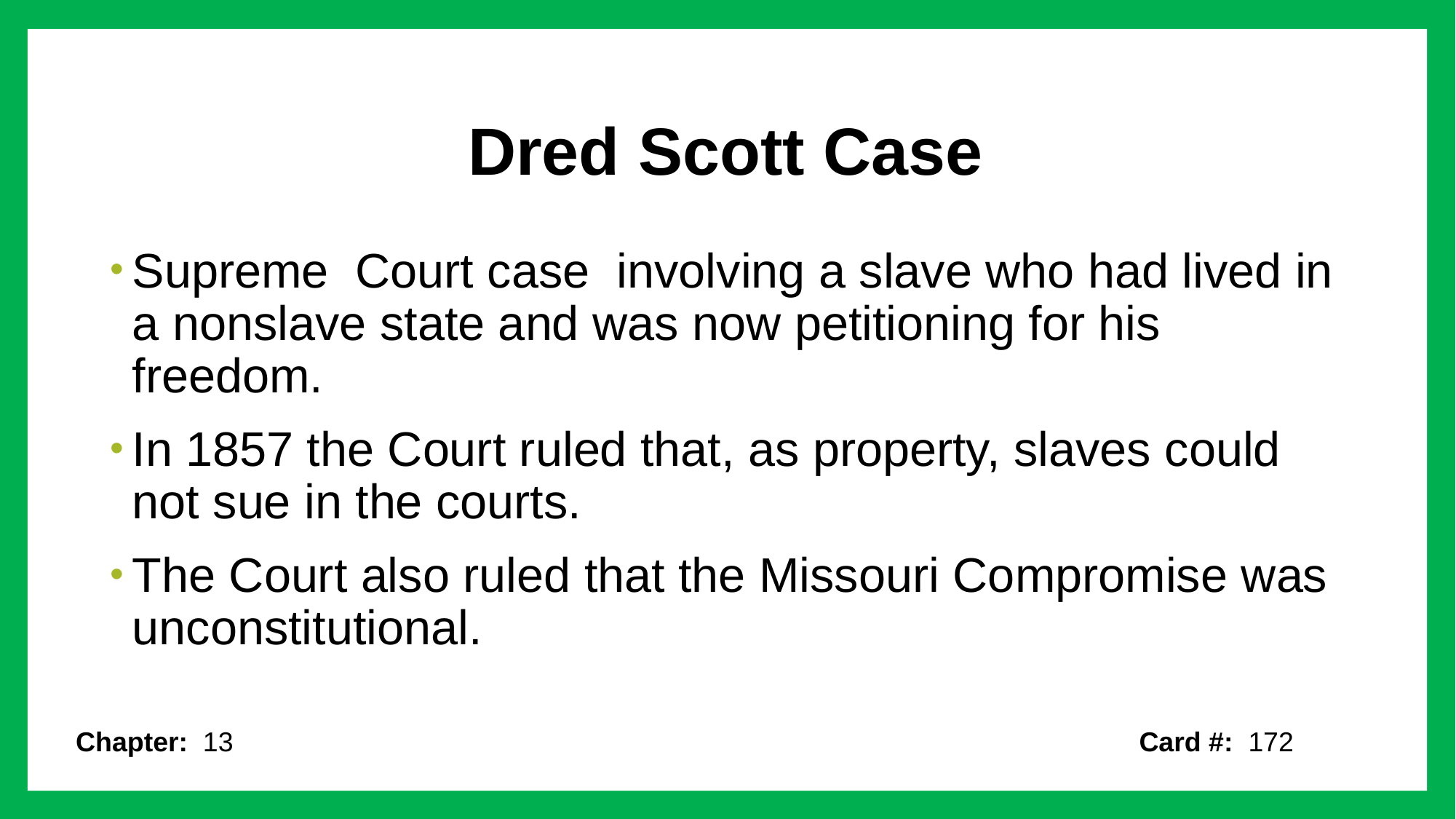

# Dred Scott Case
Supreme  Court case  involving a slave who had lived in a nonslave state and was now petitioning for his freedom.
In 1857 the Court ruled that, as property, slaves could not sue in the courts.
The Court also ruled that the Missouri Compromise was unconstitutional.
Card #:  172
Chapter:  13